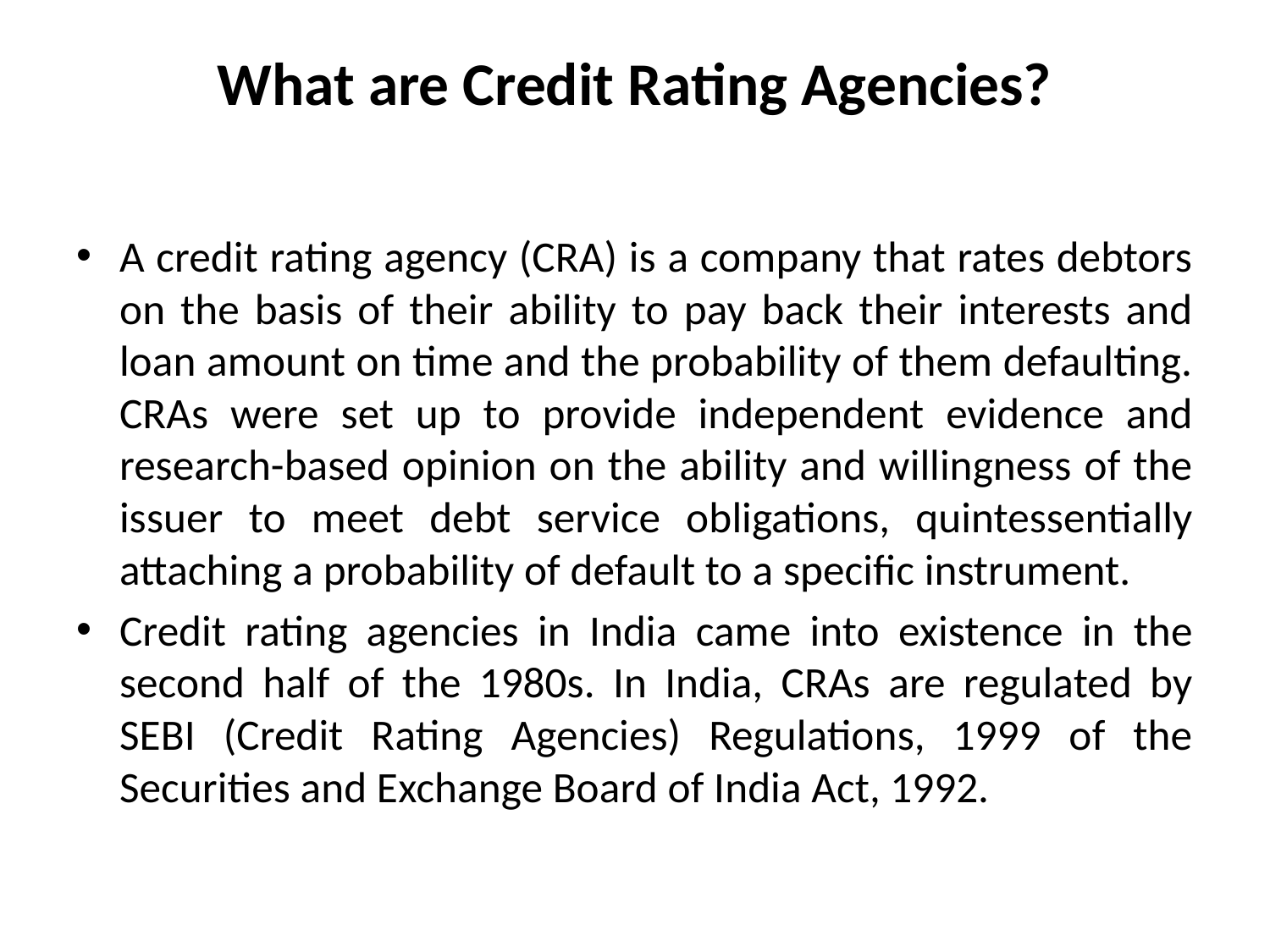

# What are Credit Rating Agencies?
A credit rating agency (CRA) is a company that rates debtors on the basis of their ability to pay back their interests and loan amount on time and the probability of them defaulting. CRAs were set up to provide independent evidence and research-based opinion on the ability and willingness of the issuer to meet debt service obligations, quintessentially attaching a probability of default to a specific instrument.
Credit rating agencies in India came into existence in the second half of the 1980s. In India, CRAs are regulated by SEBI (Credit Rating Agencies) Regulations, 1999 of the Securities and Exchange Board of India Act, 1992.